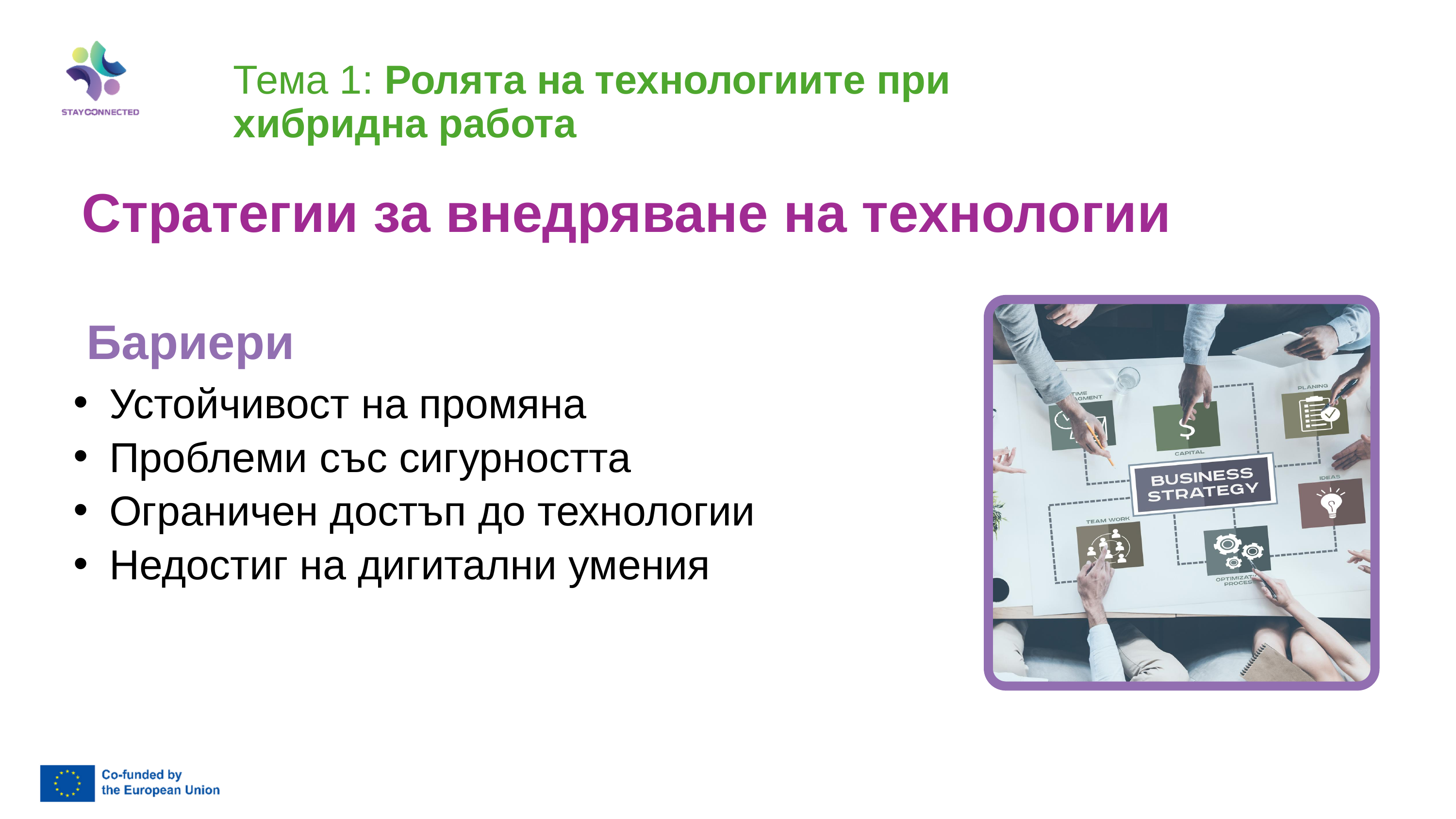

Тема 1: Ролята на технологиите при хибридна работа
Стратегии за внедряване на технологии
Бариери

Устойчивост на промяна
Проблеми със сигурността
Ограничен достъп до технологии
Недостиг на дигитални умения